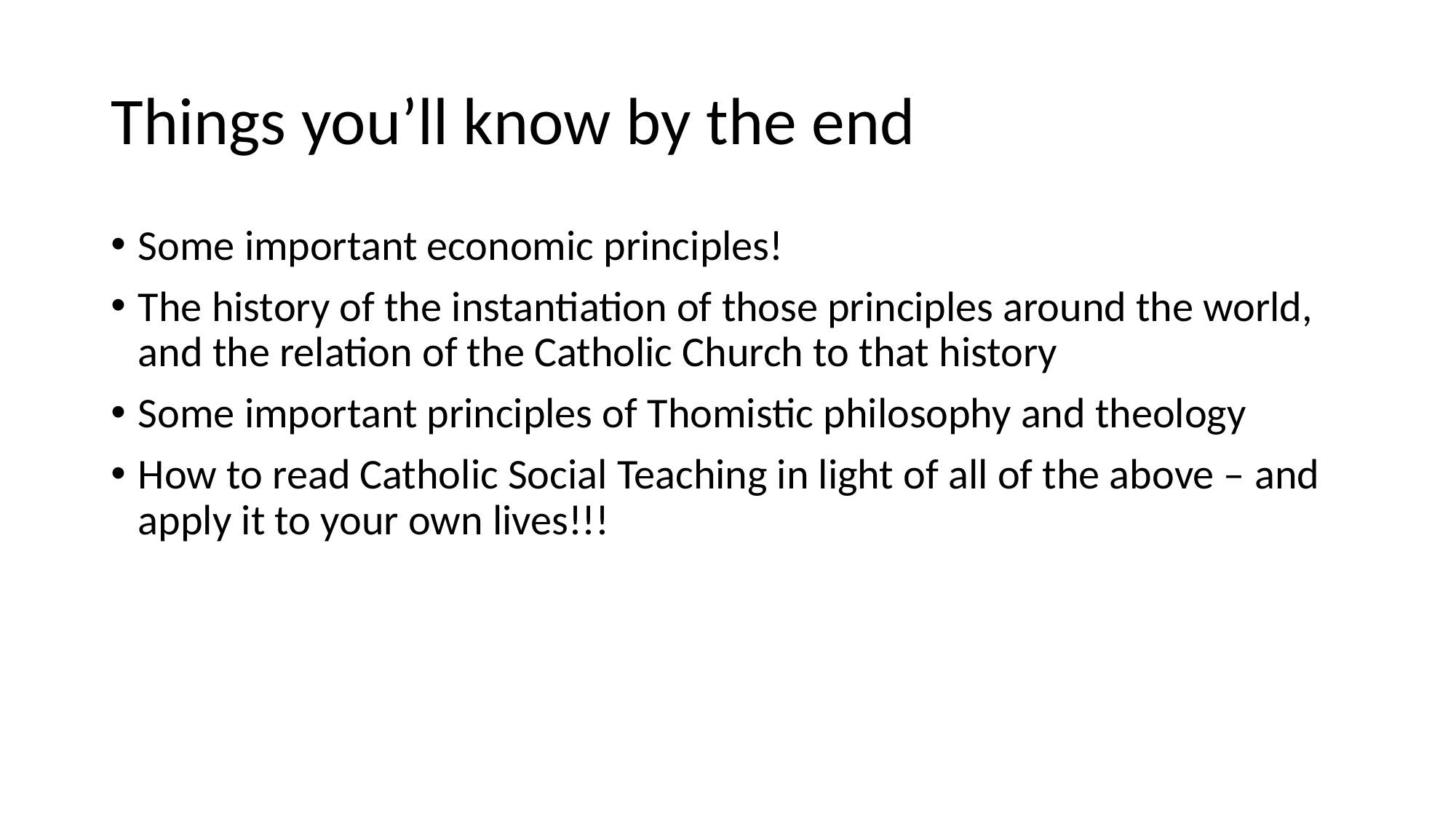

# Things you’ll know by the end
Some important economic principles!
The history of the instantiation of those principles around the world, and the relation of the Catholic Church to that history
Some important principles of Thomistic philosophy and theology
How to read Catholic Social Teaching in light of all of the above – and apply it to your own lives!!!